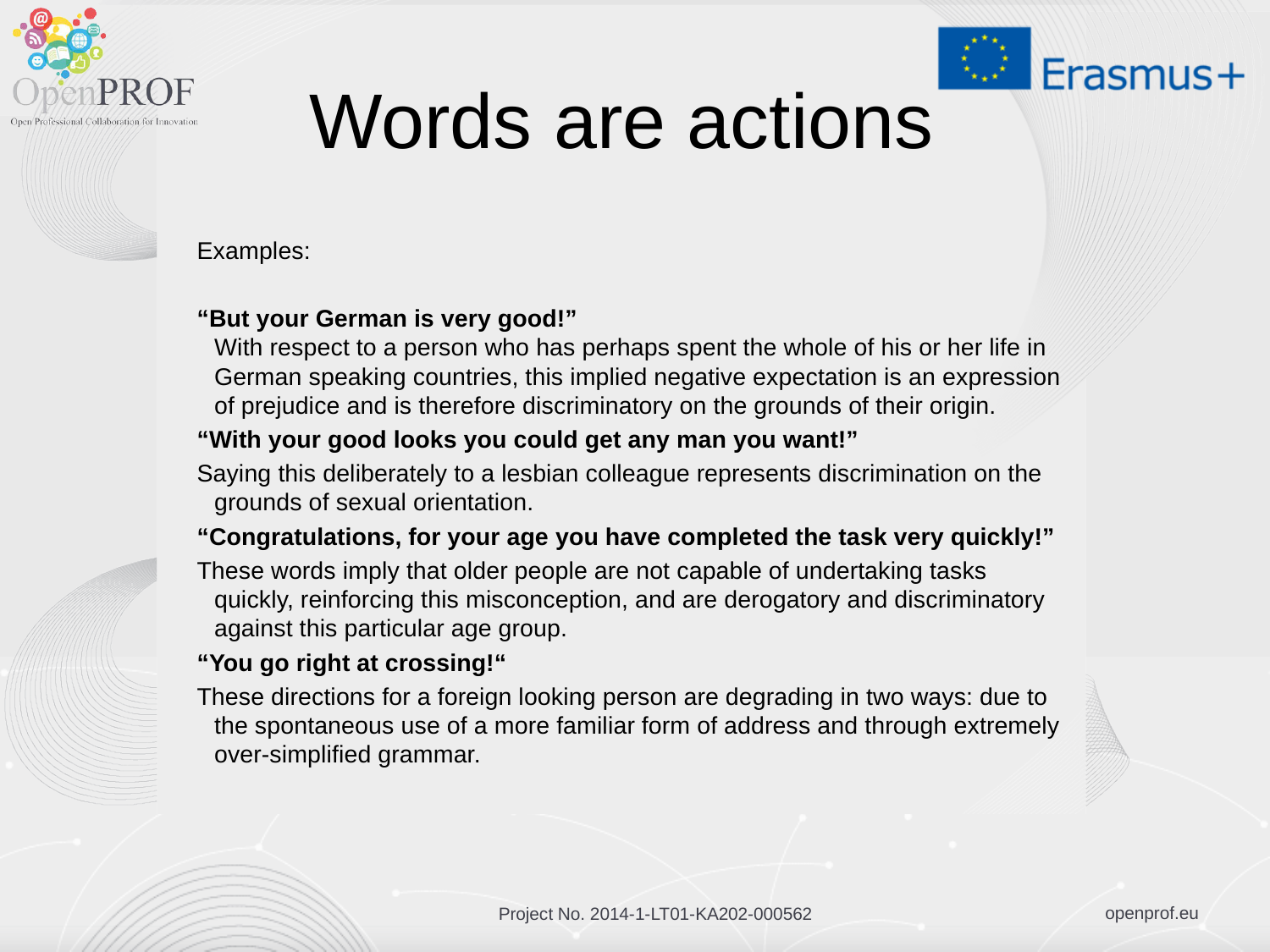

# Words are actions
Examples:

“But your German is very good!”
With respect to a person who has perhaps spent the whole of his or her life in German speaking countries, this implied negative expectation is an expression of prejudice and is therefore discriminatory on the grounds of their origin.
“With your good looks you could get any man you want!”
Saying this deliberately to a lesbian colleague represents discrimination on the grounds of sexual orientation.
“Congratulations, for your age you have completed the task very quickly!”
These words imply that older people are not capable of undertaking tasks quickly, reinforcing this misconception, and are derogatory and discriminatory against this particular age group.
“You go right at crossing!“
These directions for a foreign looking person are degrading in two ways: due to the spontaneous use of a more familiar form of address and through extremely over-simplified grammar.